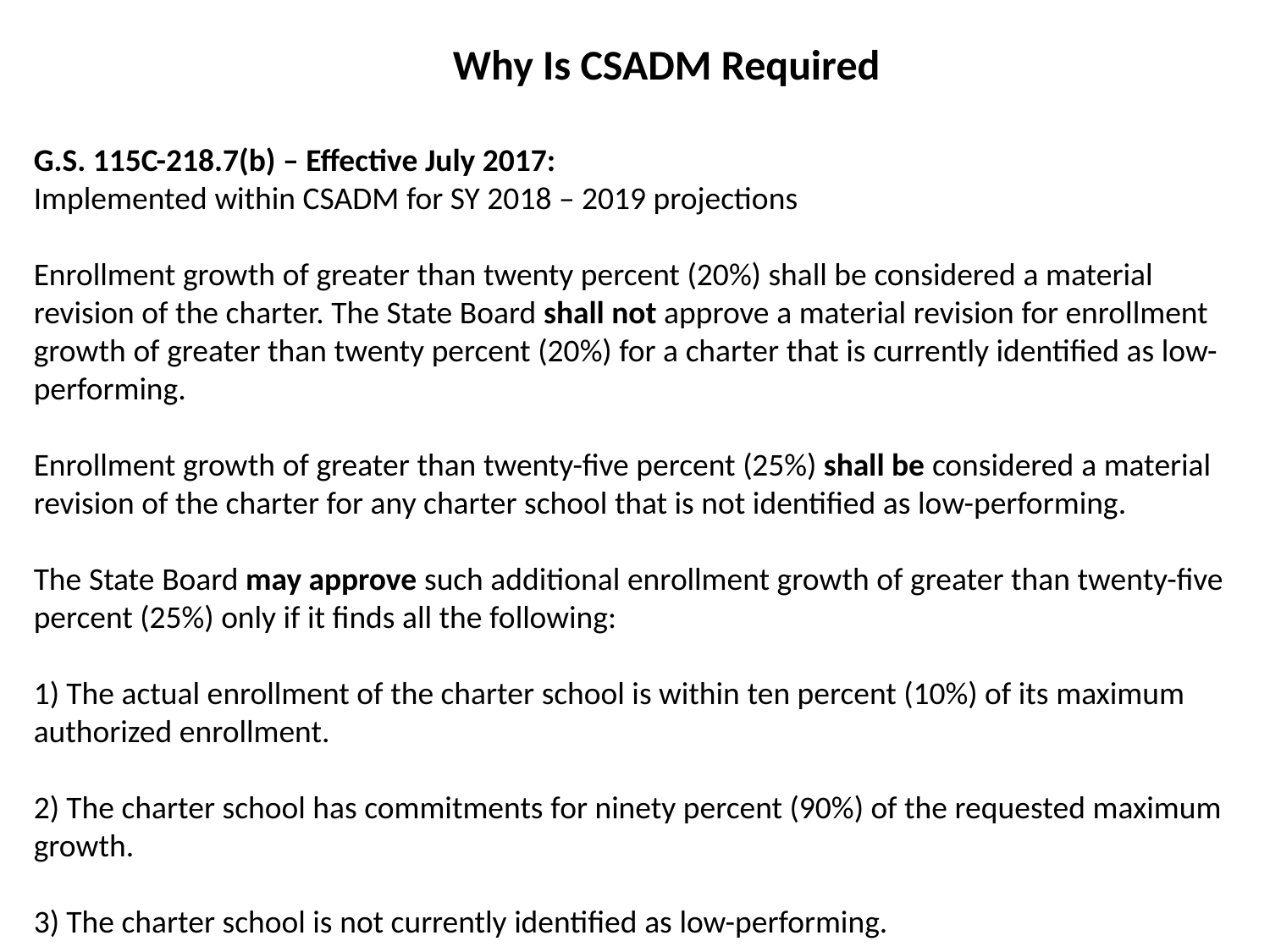

Why Is CSADM Required

G.S. 115C-218.7(b) – Effective July 2017:
Implemented within CSADM for SY 2018 – 2019 projections

Enrollment growth of greater than twenty percent (20%) shall be considered a material revision of the charter. The State Board shall not approve a material revision for enrollment growth of greater than twenty percent (20%) for a charter that is currently identified as low-performing.

Enrollment growth of greater than twenty-five percent (25%) shall be considered a material revision of the charter for any charter school that is not identified as low-performing.

The State Board may approve such additional enrollment growth of greater than twenty-five percent (25%) only if it finds all the following:

1) The actual enrollment of the charter school is within ten percent (10%) of its maximum authorized enrollment.

2) The charter school has commitments for ninety percent (90%) of the requested maximum growth.

3) The charter school is not currently identified as low-performing.